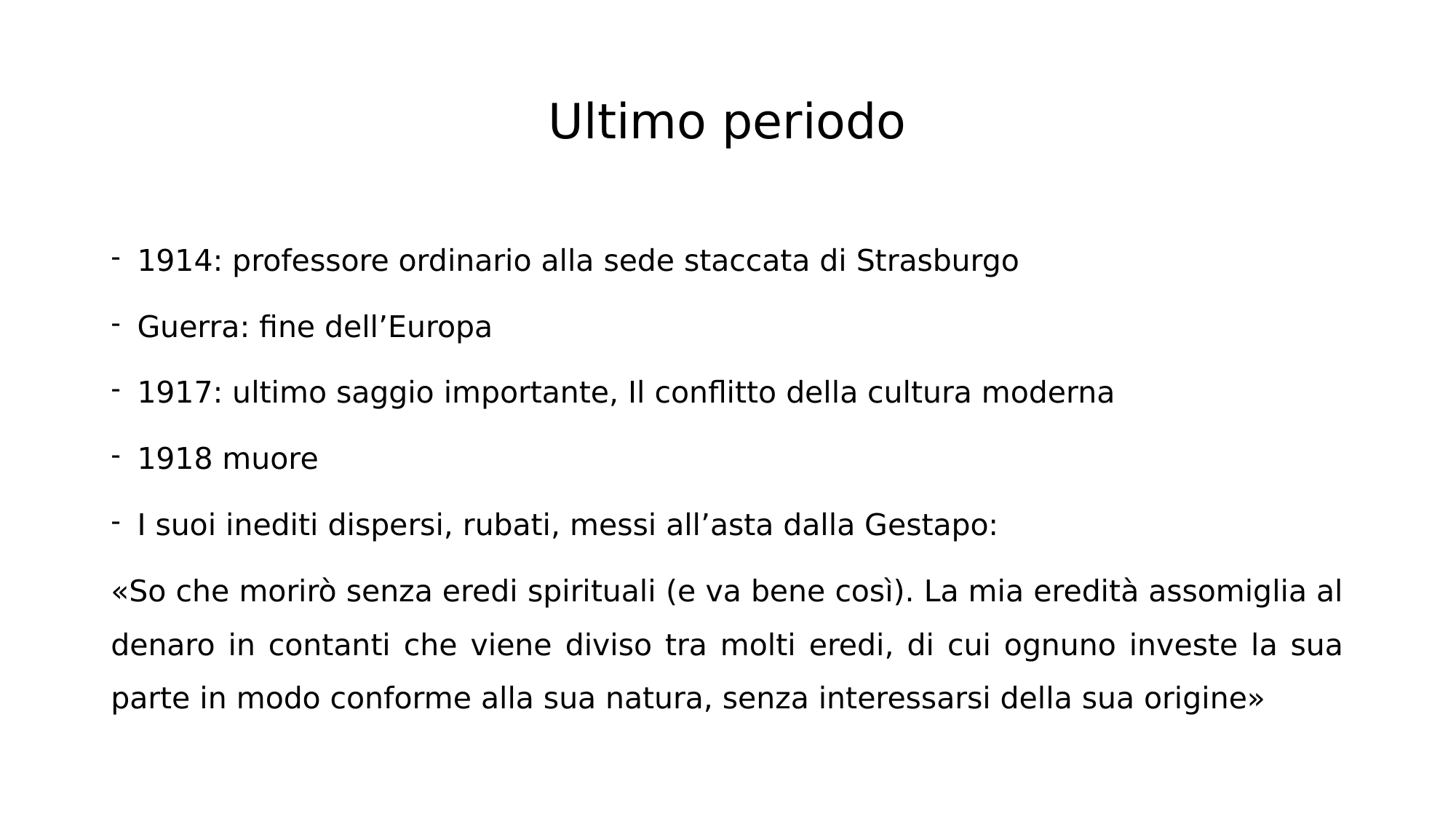

# Ultimo periodo
1914: professore ordinario alla sede staccata di Strasburgo
Guerra: fine dell’Europa
1917: ultimo saggio importante, Il conflitto della cultura moderna
1918 muore
I suoi inediti dispersi, rubati, messi all’asta dalla Gestapo:
«So che morirò senza eredi spirituali (e va bene così). La mia eredità assomiglia al denaro in contanti che viene diviso tra molti eredi, di cui ognuno investe la sua parte in modo conforme alla sua natura, senza interessarsi della sua origine»